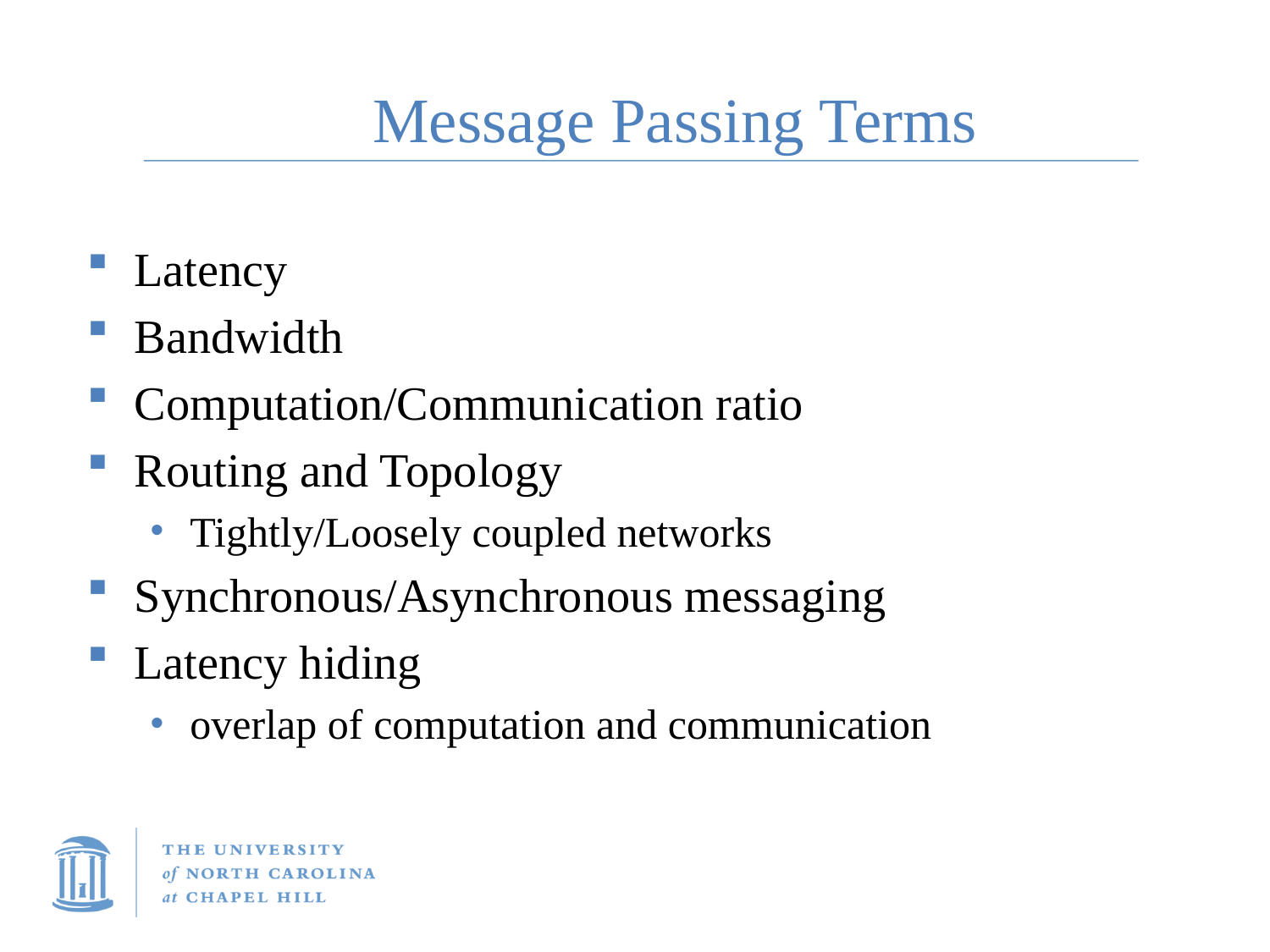

# Message Passing Terms
Latency
Bandwidth
Computation/Communication ratio
Routing and Topology
Tightly/Loosely coupled networks
Synchronous/Asynchronous messaging
Latency hiding
overlap of computation and communication